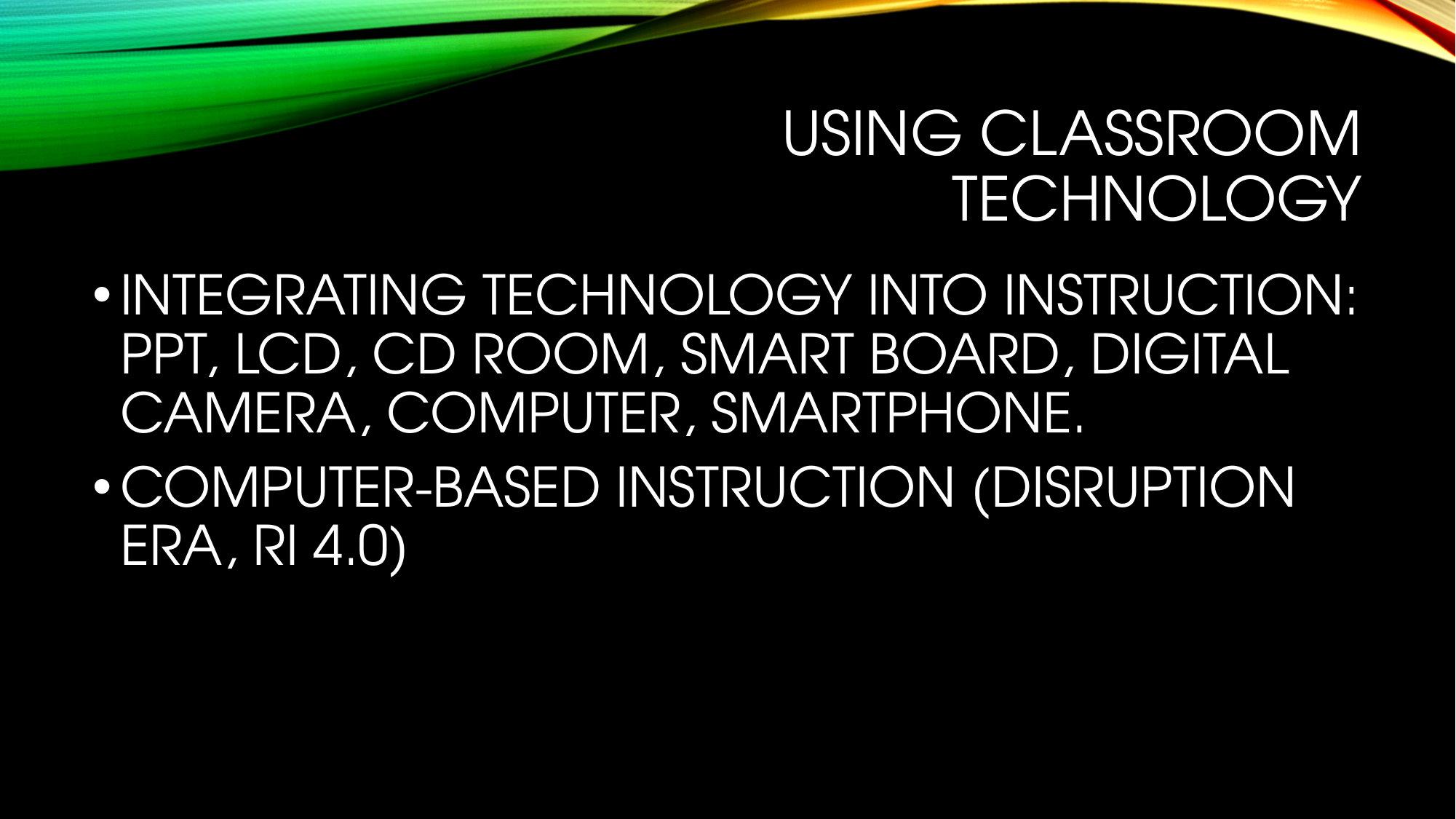

# USING CLASSROOM TECHNOLOGY
INTEGRATING TECHNOLOGY INTO INSTRUCTION: PPT, LCD, CD ROOM, SMART BOARD, DIGITAL CAMERA, COMPUTER, SMARTPHONE.
COMPUTER-BASED INSTRUCTION (DISRUPTION ERA, RI 4.0)